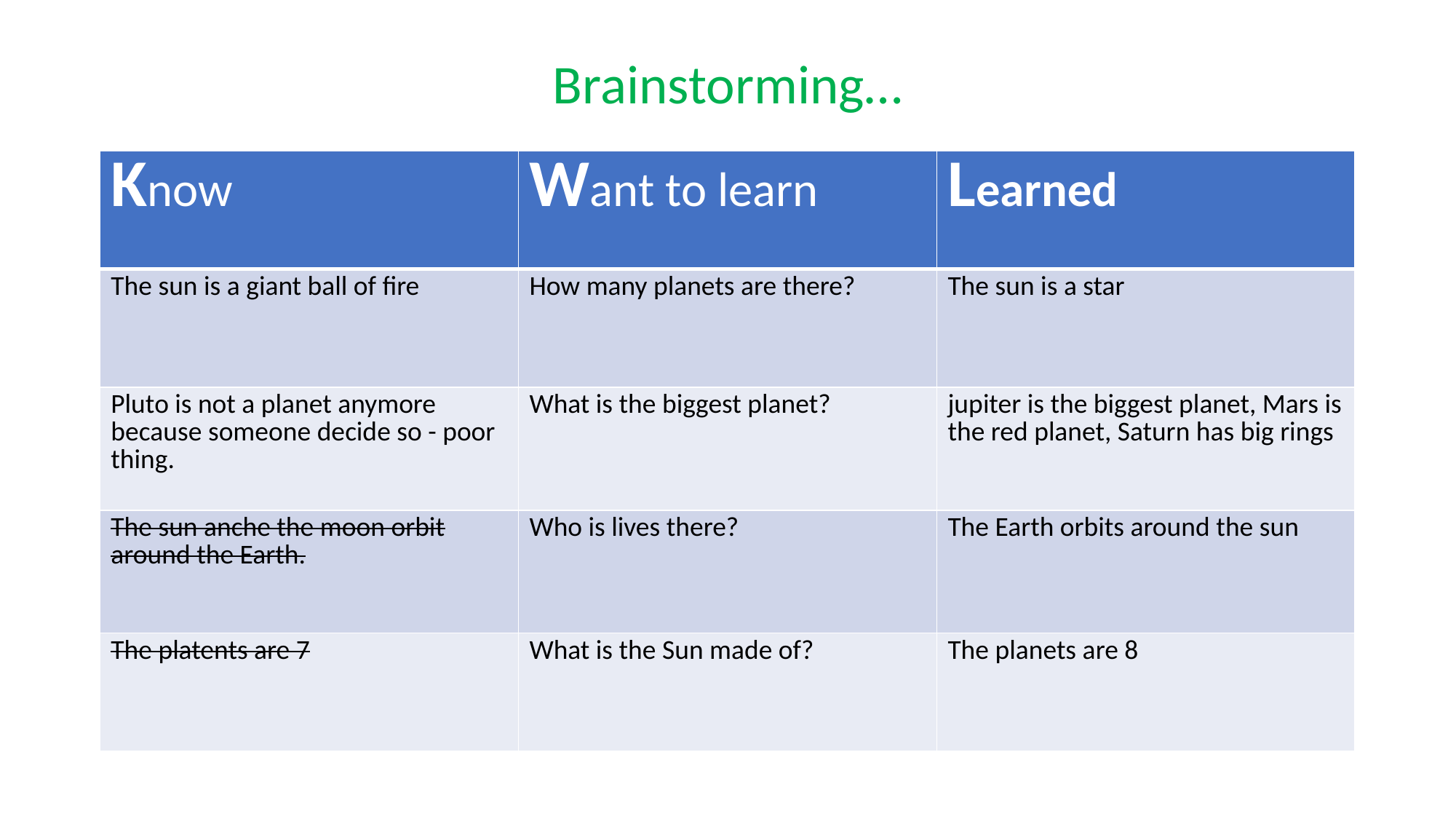

# Brainstorming…
| Know | Want to learn | Learned |
| --- | --- | --- |
| The sun is a giant ball of fire | How many planets are there? | The sun is a star |
| Pluto is not a planet anymore because someone decide so - poor thing. | What is the biggest planet? | jupiter is the biggest planet, Mars is the red planet, Saturn has big rings |
| The sun anche the moon orbit around the Earth. | Who is lives there? | The Earth orbits around the sun |
| The platents are 7 | What is the Sun made of? | The planets are 8 |